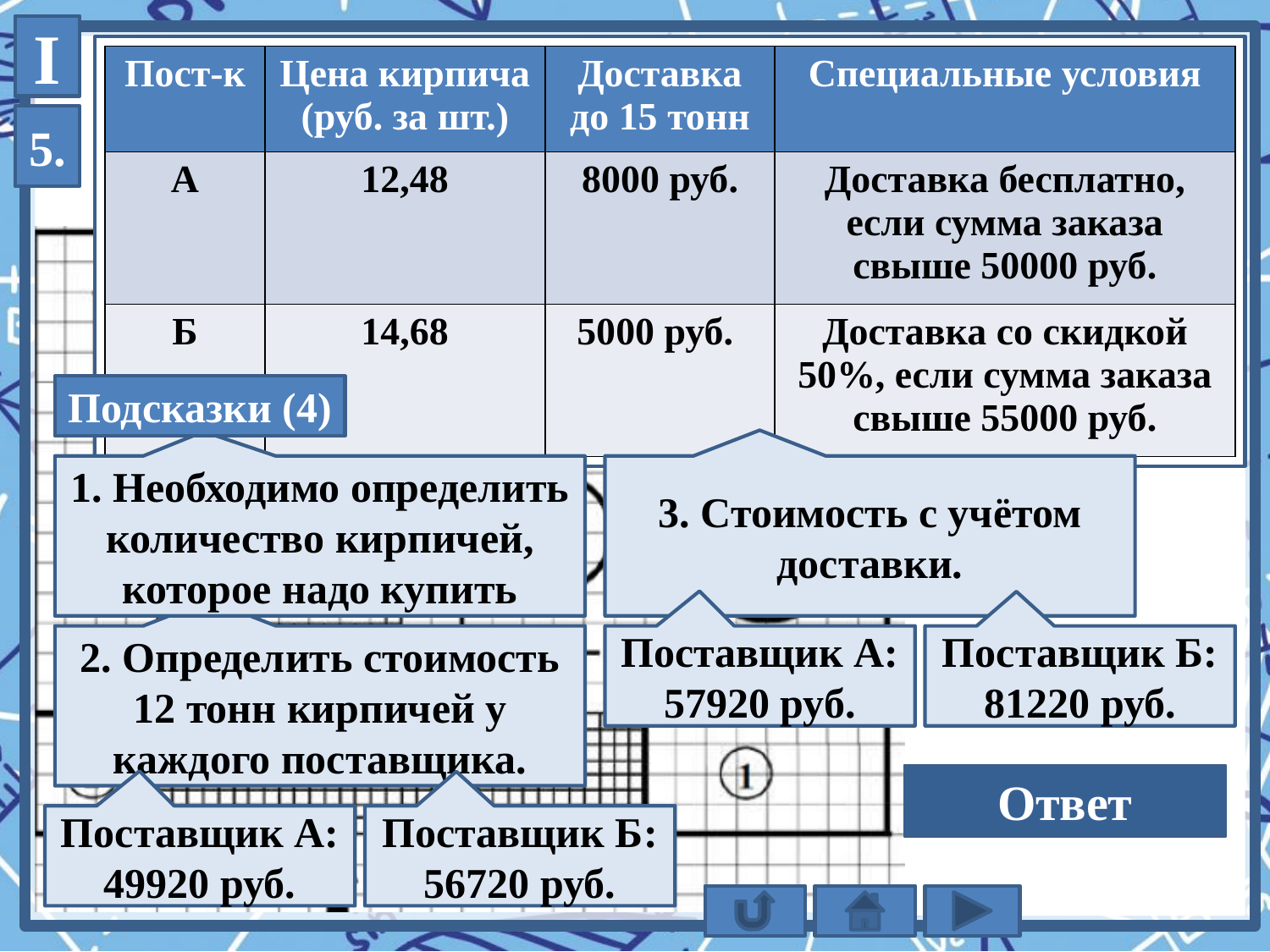

I
Хозяин участка хочет сделать пристройку к дому. Для этого он
планирует купить 12 тонн силикатного кирпича. Один кирпич
весит  3 кг. (Условия  поставщиков в таблице)
Во сколько рублей обойдётся  наиболее дешёвый вариант?

| Пост-к | Цена кирпича (руб. за шт.) | Доставка до 15 тонн | Специальные условия |
| --- | --- | --- | --- |
| А | 12,48 | 8000 руб. | Доставка бесплатно, если сумма заказа свыше 50000 руб. |
| Б | 14,68 | 5000 руб. | Доставка со скидкой 50%, если сумма заказа свыше 55000 руб. |
5.
Подсказки (4)
1. Необходимо определить количество кирпичей, которое надо купить
3. Стоимость с учётом доставки.
2. Определить стоимость 12 тонн кирпичей у каждого поставщика.

Поставщик А:
57920 руб.

Поставщик Б:
81220 руб.

57920
Ответ

Поставщик А:
49920 руб.

Поставщик Б:
56720 руб.